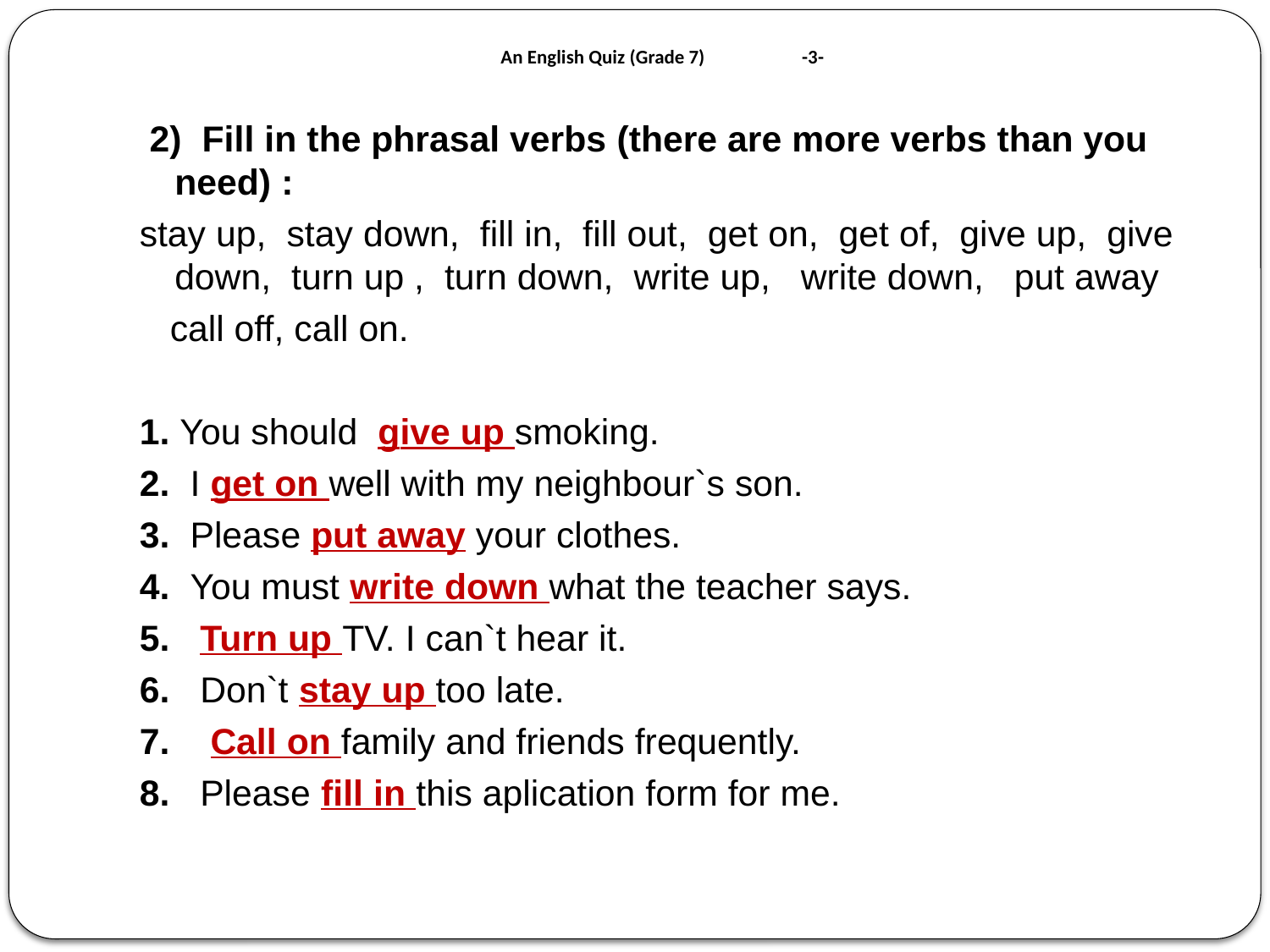

# An English Quiz (Grade 7)                      -3-
 2)  Fill in the phrasal verbs (there are more verbs than you need) :
stay up,  stay down,  fill in,  fill out,  get on,  get of,  give up,  give down,  turn up ,  turn down,  write up,   write down,   put away
   call off, call on.

1. You should  give up smoking.
2.  I get on well with my neighbour`s son.
3.  Please put away your clothes.
4.  You must write down what the teacher says.
5.   Turn up TV. I can`t hear it.
6.   Don`t stay up too late.
7.    Call on family and friends frequently.
8.   Please fill in this aplication form for me.